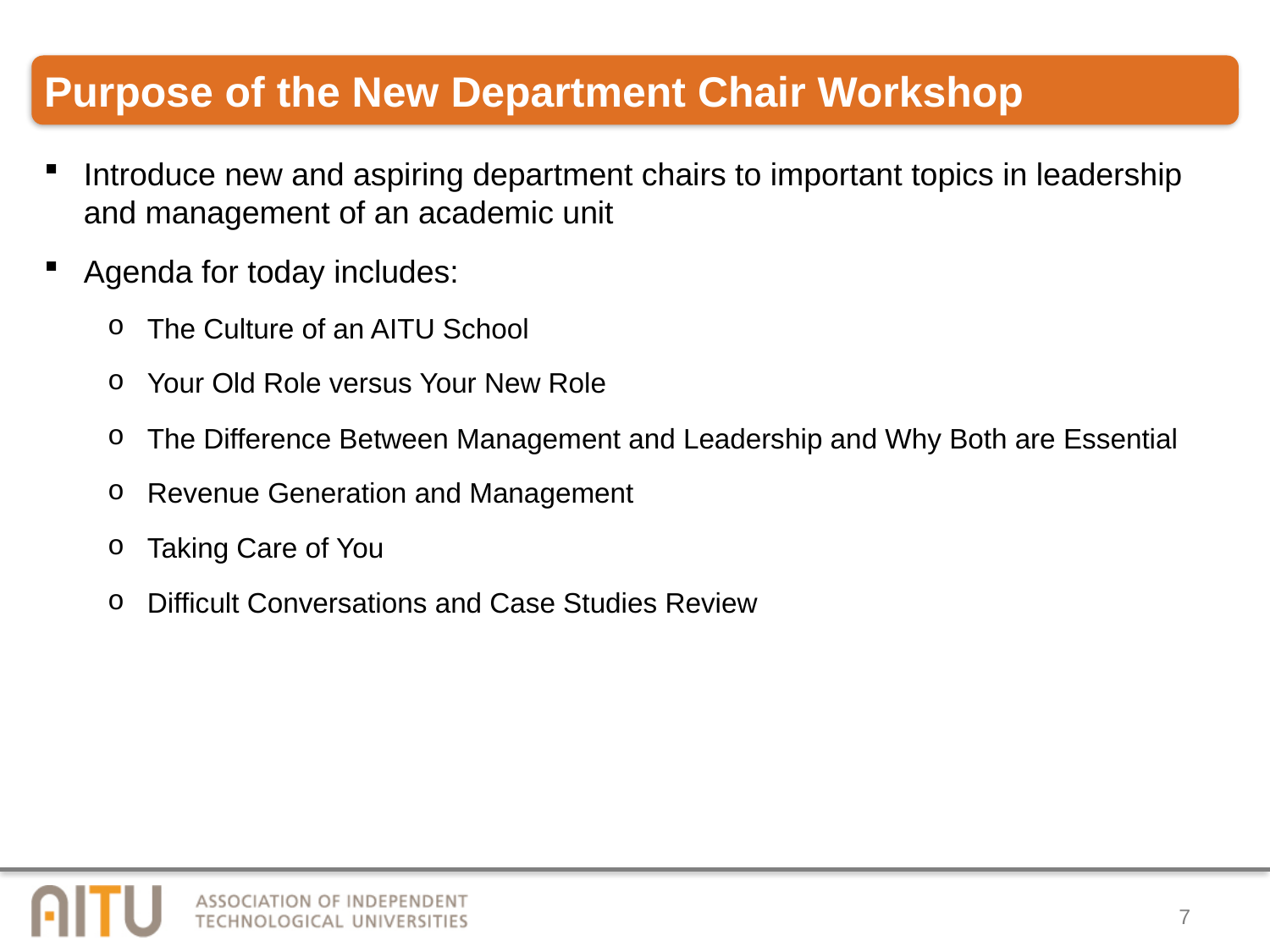

# Purpose of the New Department Chair Workshop
Introduce new and aspiring department chairs to important topics in leadership and management of an academic unit
Agenda for today includes:
The Culture of an AITU School
Your Old Role versus Your New Role
The Difference Between Management and Leadership and Why Both are Essential
Revenue Generation and Management
Taking Care of You
Difficult Conversations and Case Studies Review